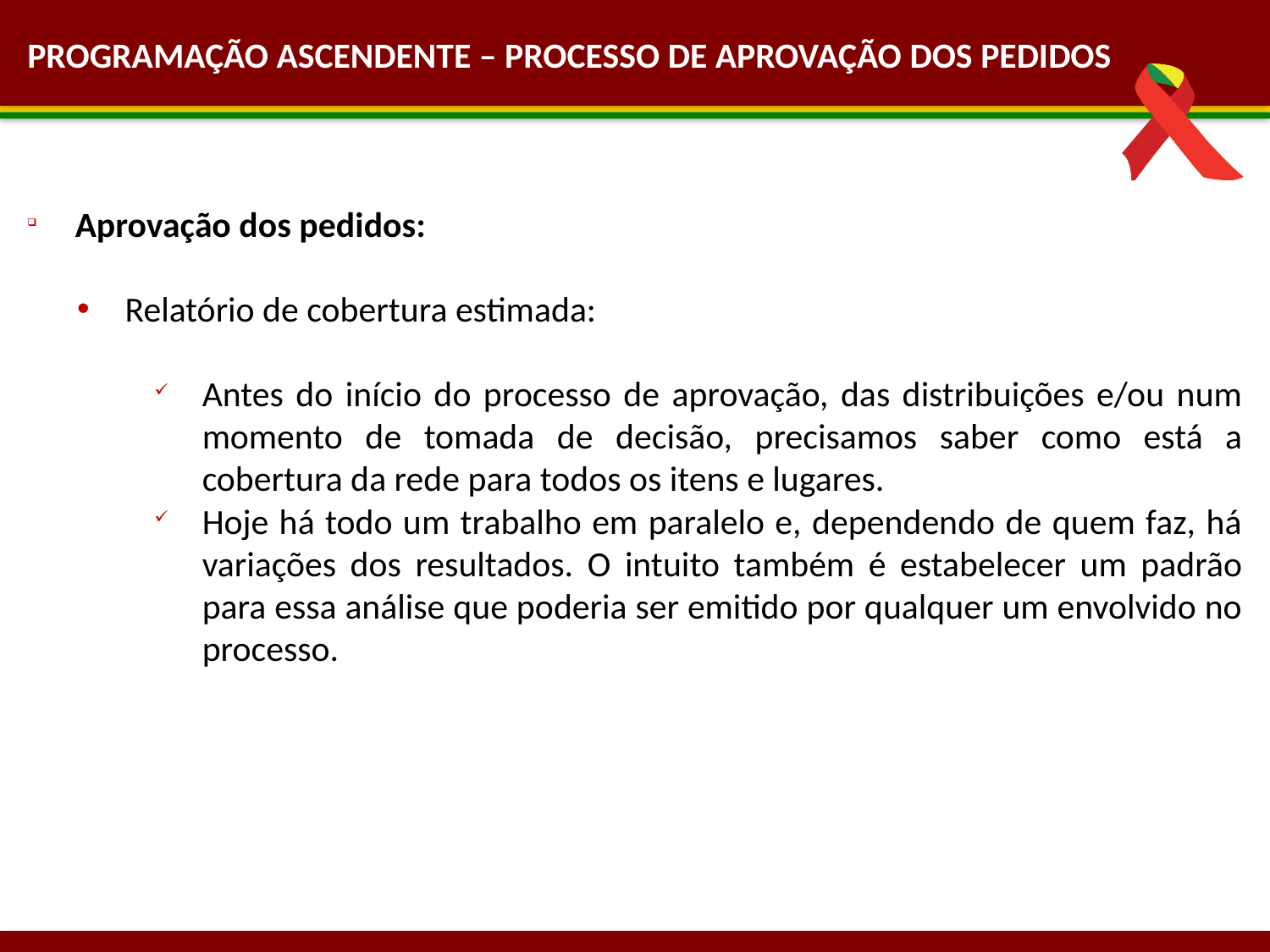

PROGRAMAÇÃO ASCENDENTE – PROCESSO DE APROVAÇÃO DOS PEDIDOS
Aprovação dos pedidos:

Relatório de cobertura estimada:

Antes do início do processo de aprovação, das distribuições e/ou num momento de tomada de decisão, precisamos saber como está a cobertura da rede para todos os itens e lugares.
Hoje há todo um trabalho em paralelo e, dependendo de quem faz, há variações dos resultados. O intuito também é estabelecer um padrão para essa análise que poderia ser emitido por qualquer um envolvido no processo.